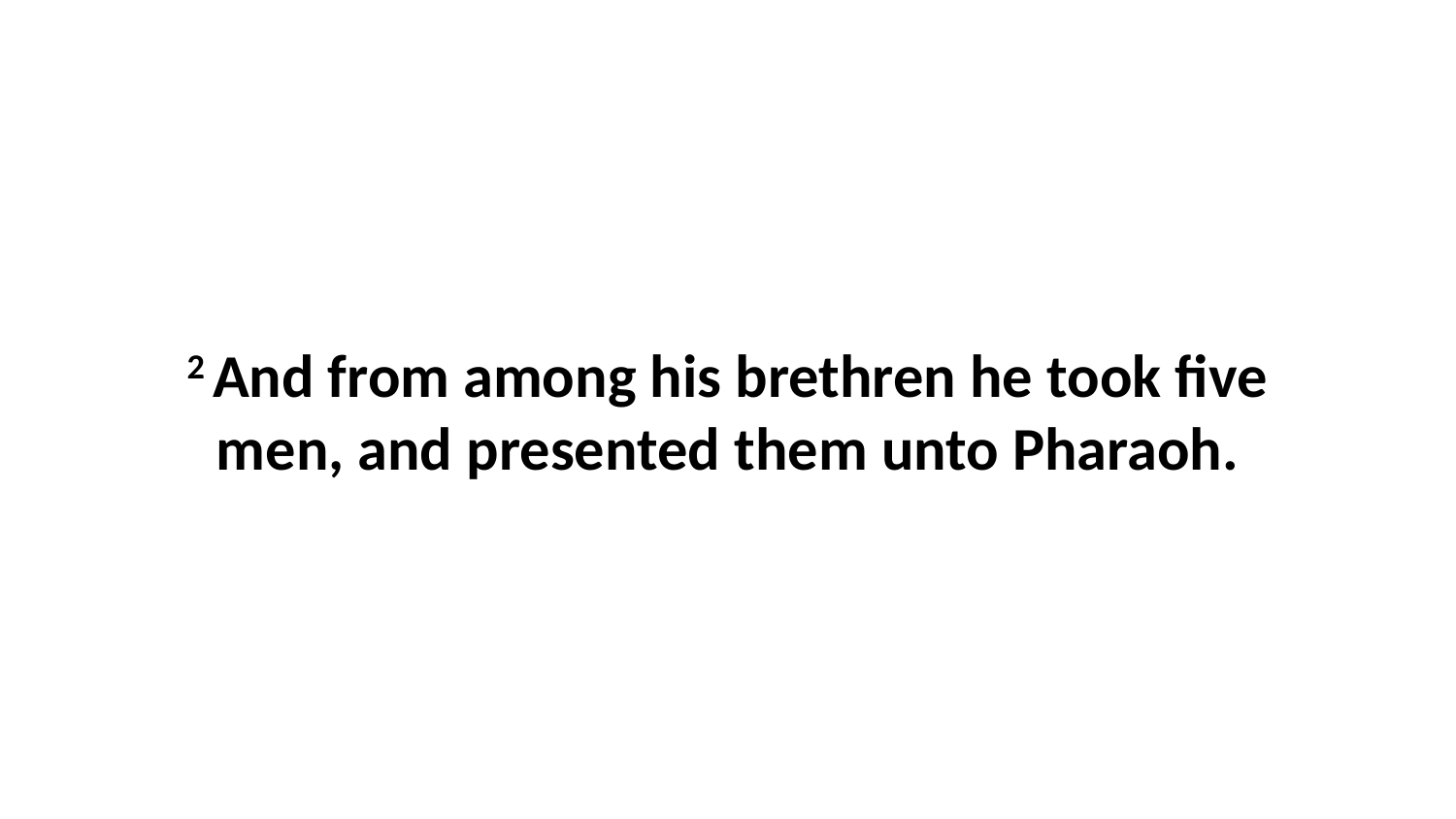

2 And from among his brethren he took five men, and presented them unto Pharaoh.